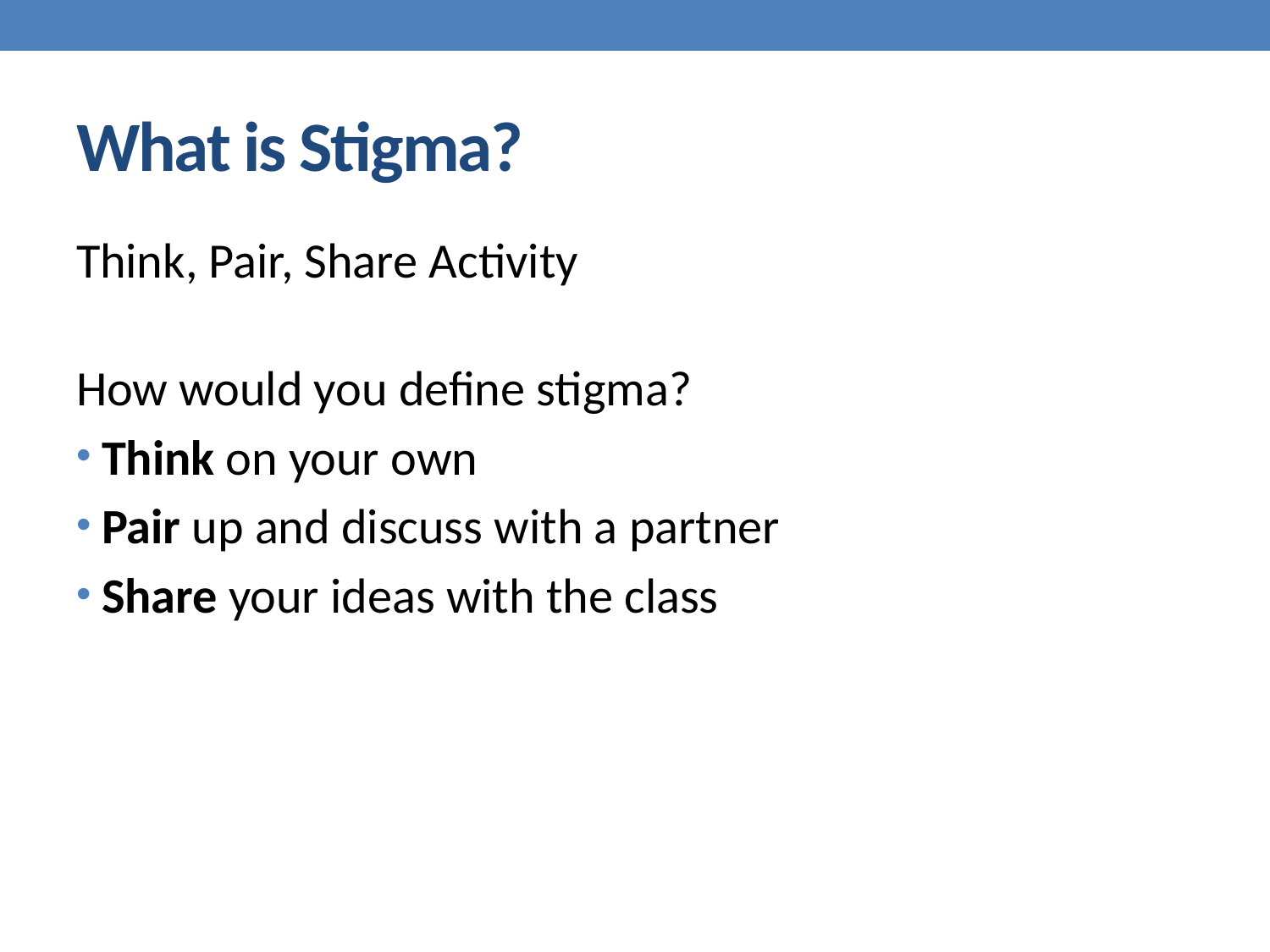

# What is Stigma?
Think, Pair, Share Activity
How would you define stigma?
Think on your own
Pair up and discuss with a partner
Share your ideas with the class